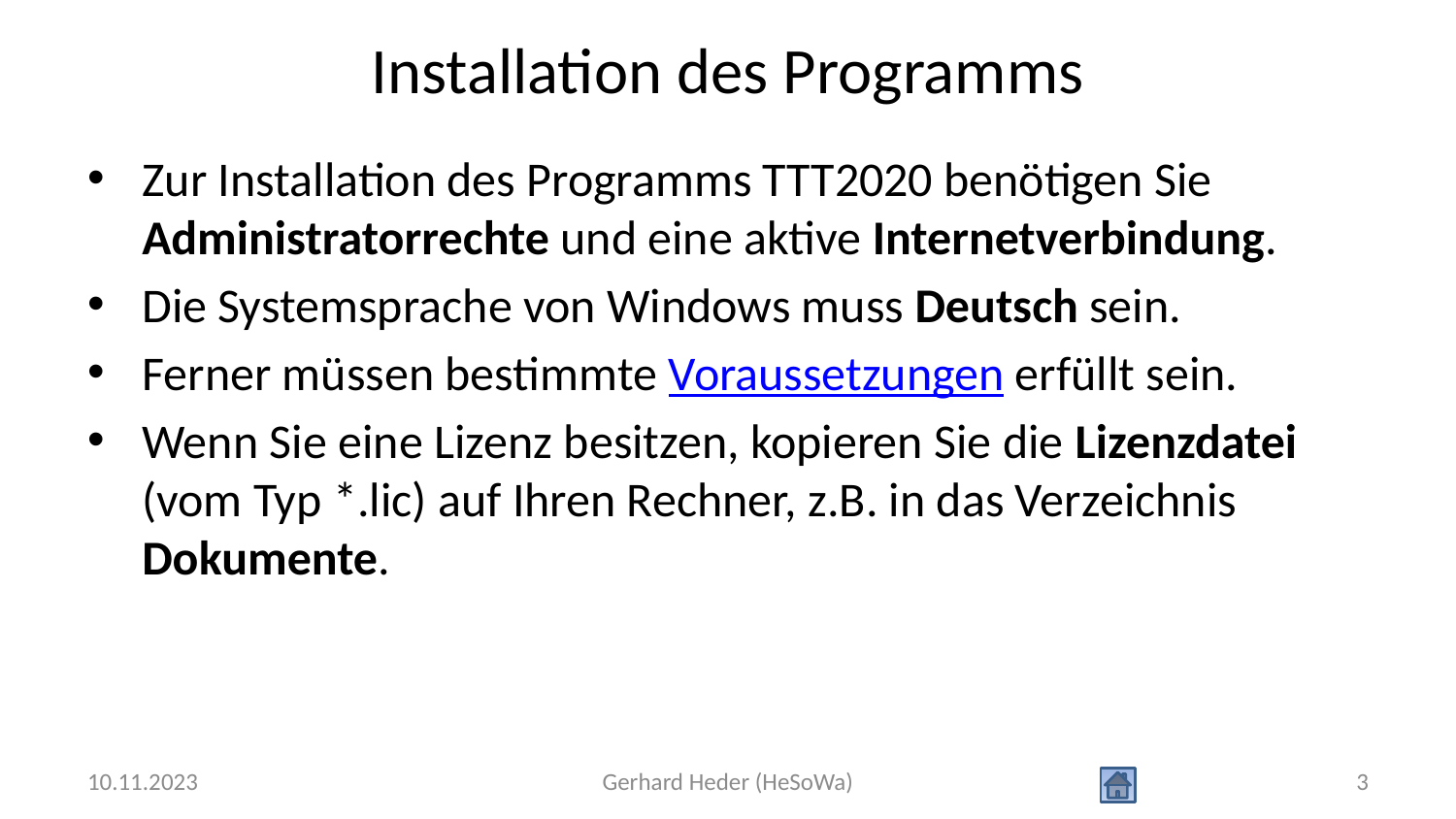

# Installation des Programms
Zur Installation des Programms TTT2020 benötigen Sie Administratorrechte und eine aktive Internetverbindung.
Die Systemsprache von Windows muss Deutsch sein.
Ferner müssen bestimmte Voraussetzungen erfüllt sein.
Wenn Sie eine Lizenz besitzen, kopieren Sie die Lizenzdatei (vom Typ *.lic) auf Ihren Rechner, z.B. in das Verzeichnis Dokumente.

10.11.2023
Gerhard Heder (HeSoWa)
3